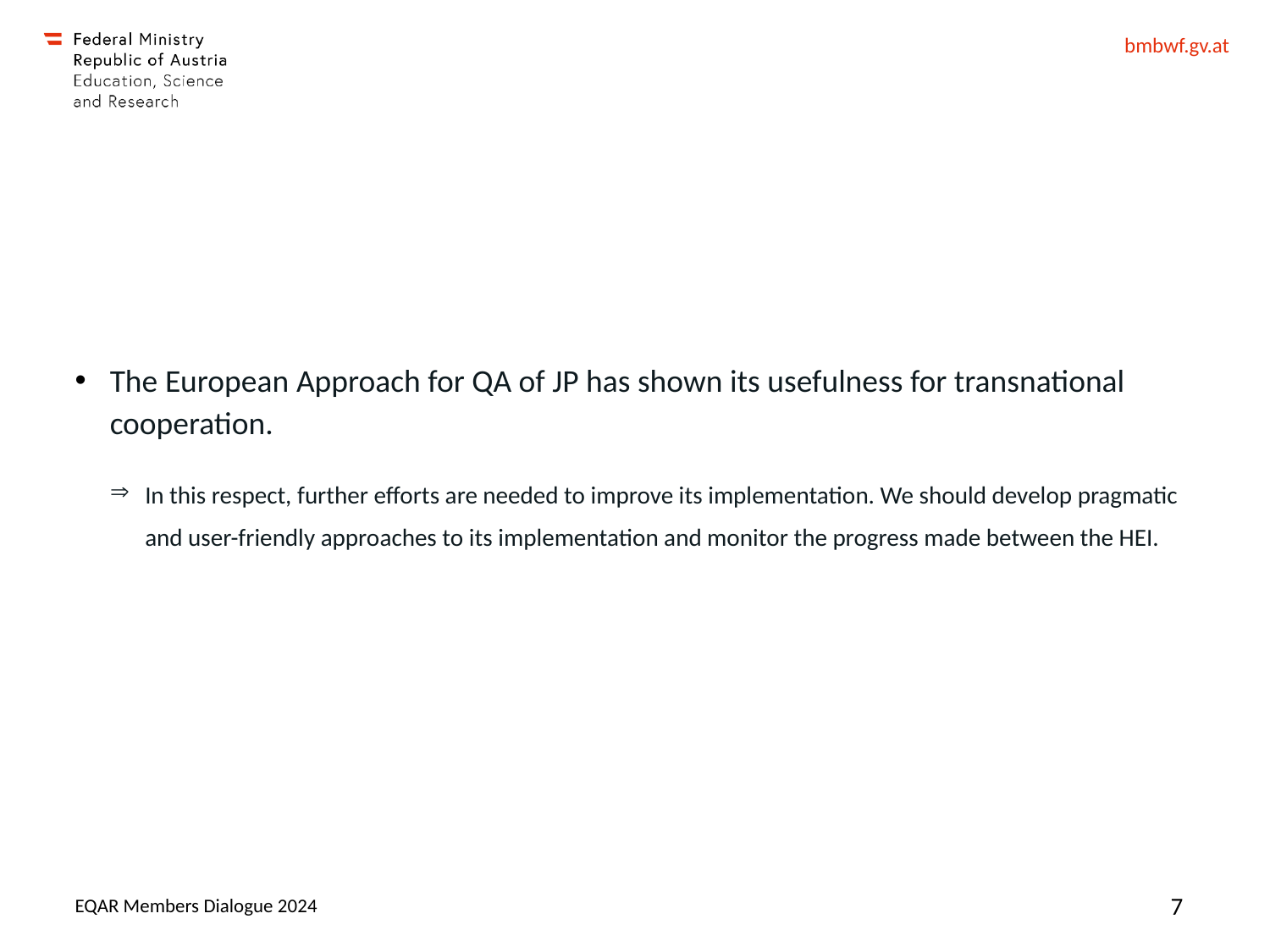

The European Approach for QA of JP has shown its usefulness for transnational cooperation.
In this respect, further efforts are needed to improve its implementation. We should develop pragmatic and user-friendly approaches to its implementation and monitor the progress made between the HEI.
EQAR Members Dialogue 2024
7